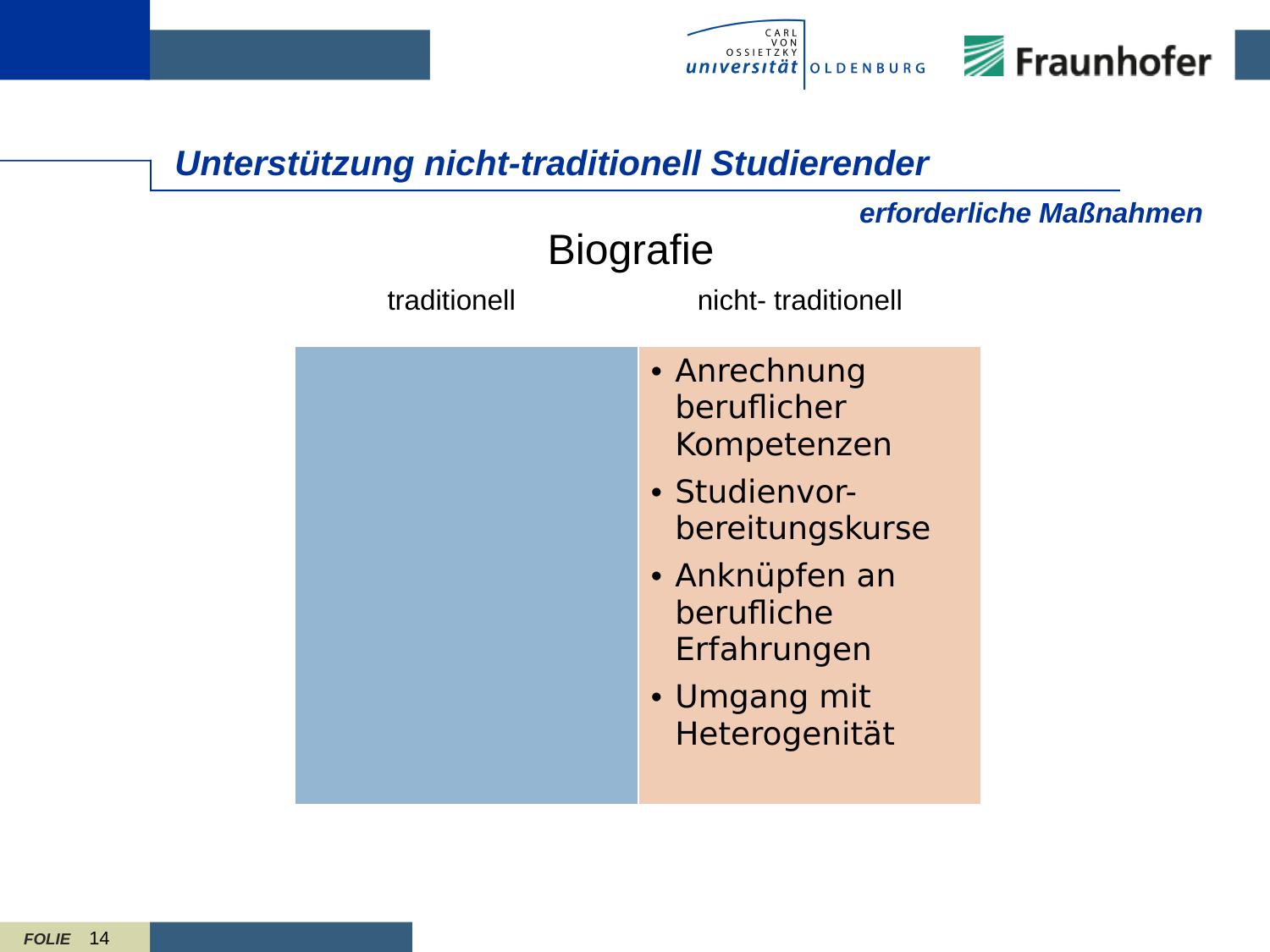

# Unterstützung nicht-traditionell Studierender
erforderliche Maßnahmen
Biografie
traditionell
nicht- traditionell
|  | Anrechnung beruflicher Kompetenzen Studienvor-bereitungskurse Anknüpfen an berufliche Erfahrungen Umgang mit Heterogenität |
| --- | --- |
14